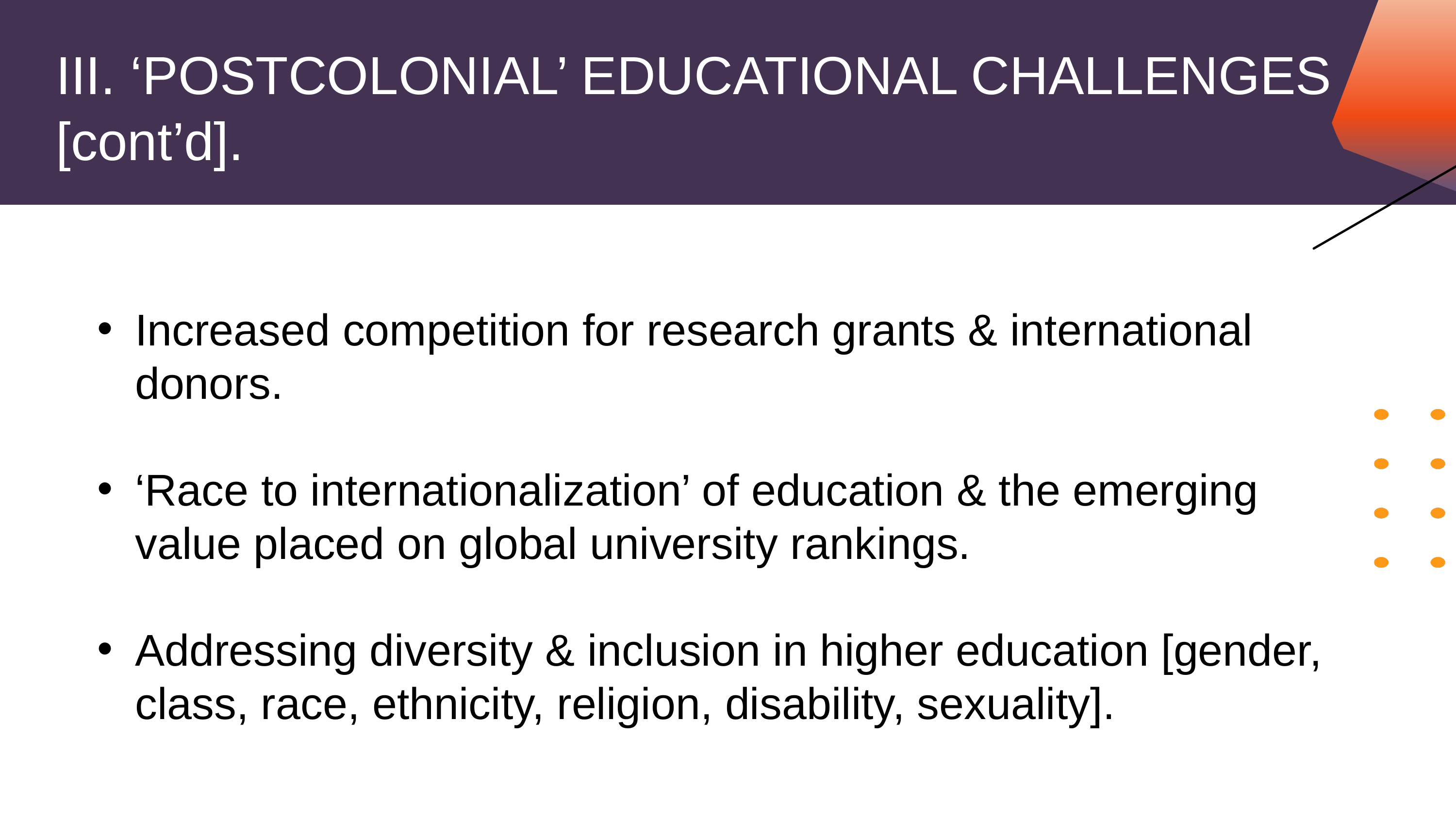

III. ‘POSTCOLONIAL’ EDUCATIONAL CHALLENGES [cont’d].
Increased competition for research grants & international donors.

‘Race to internationalization’ of education & the emerging value placed on global university rankings.

Addressing diversity & inclusion in higher education [gender, class, race, ethnicity, religion, disability, sexuality].